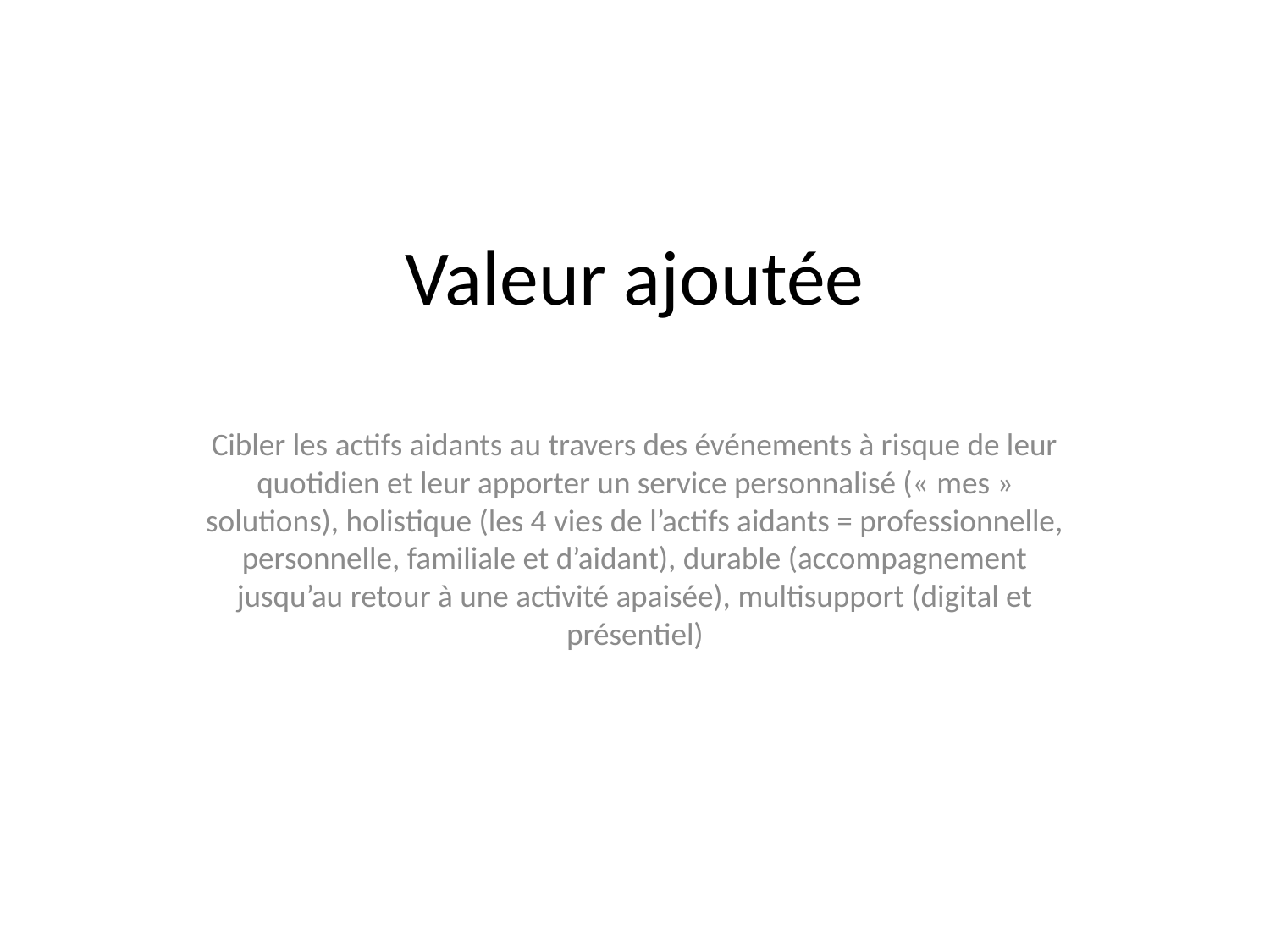

# Valeur ajoutée
Cibler les actifs aidants au travers des événements à risque de leur quotidien et leur apporter un service personnalisé (« mes » solutions), holistique (les 4 vies de l’actifs aidants = professionnelle, personnelle, familiale et d’aidant), durable (accompagnement jusqu’au retour à une activité apaisée), multisupport (digital et présentiel)